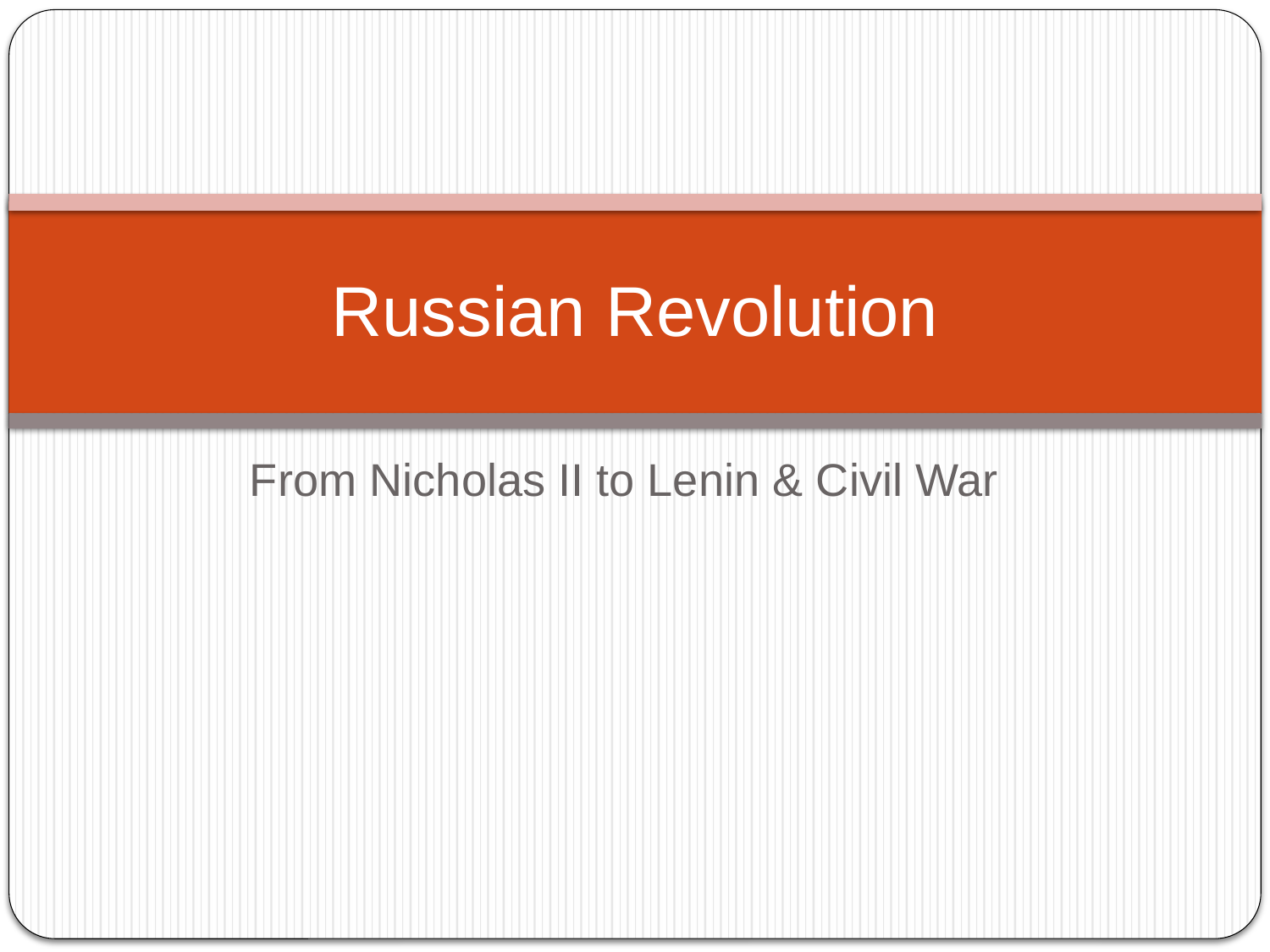

# Russian Revolution
From Nicholas II to Lenin & Civil War